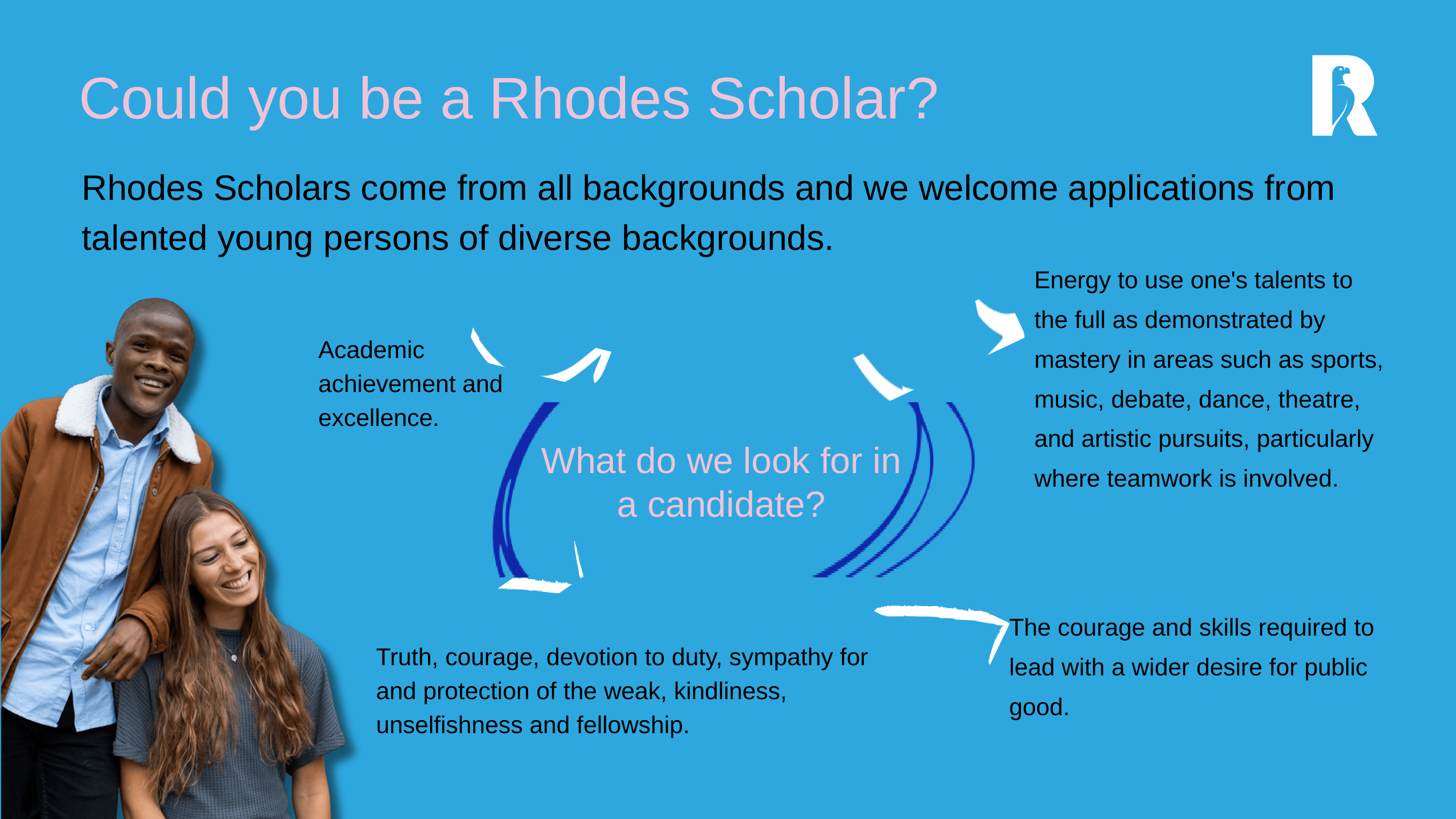

Could you be a Rhodes Scholar?

Rhodes Scholars come from all backgrounds and we welcome applications from talented young persons of diverse backgrounds.
Energy to use one's talents to the full as demonstrated by mastery in areas such as sports, music, debate, dance, theatre, and artistic pursuits, particularly where teamwork is involved.

Academic achievement and excellence.

What do we look for in a candidate?

The courage and skills required to lead with a wider desire for public good.
Truth, courage, devotion to duty, sympathy for and protection of the weak, kindliness, unselfishness and fellowship.